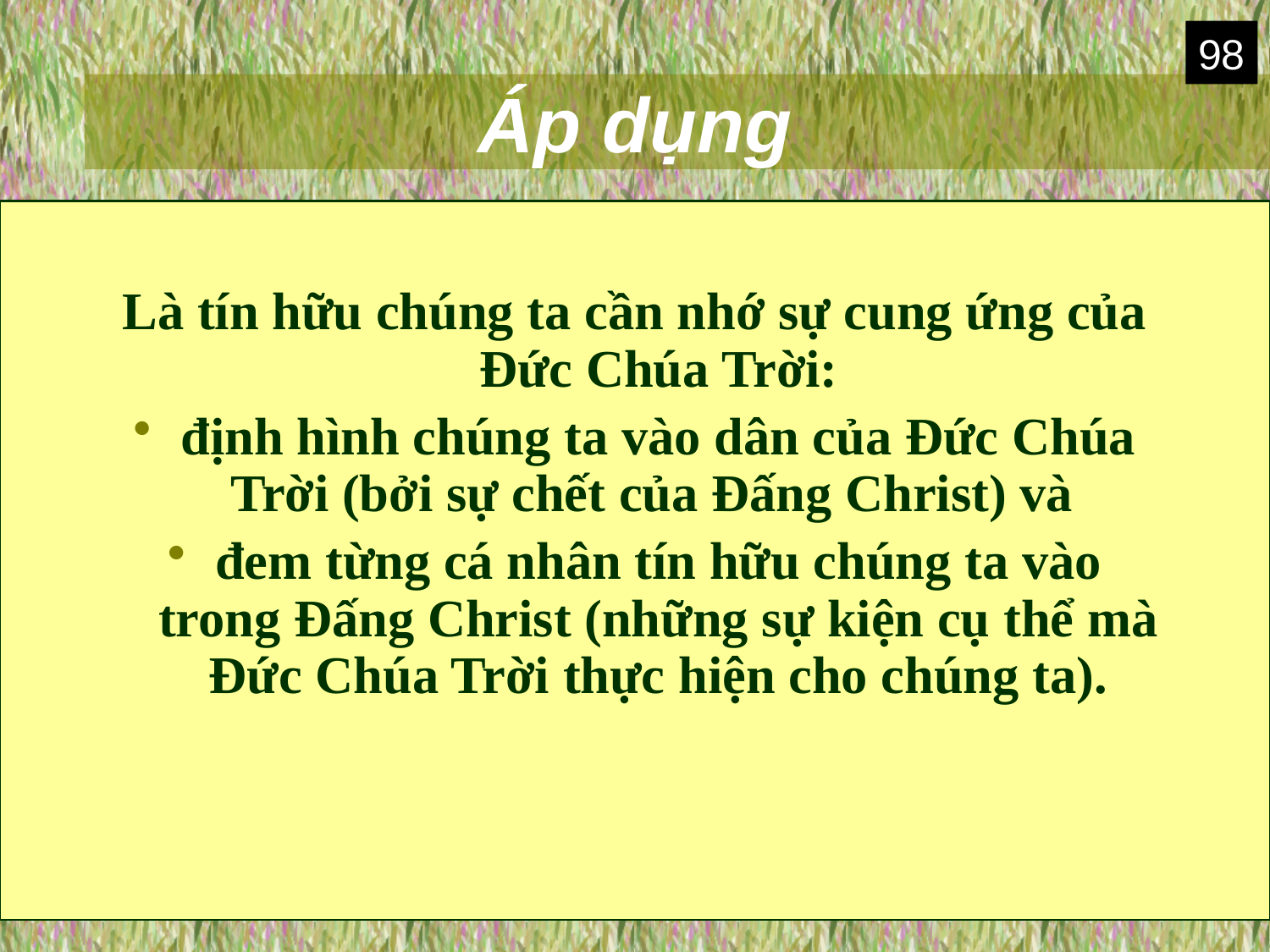

98
# Áp dụng

Là tín hữu chúng ta cần nhớ sự cung ứng của Đức Chúa Trời:
định hình chúng ta vào dân của Đức Chúa Trời (bởi sự chết của Đấng Christ) và
đem từng cá nhân tín hữu chúng ta vào trong Đấng Christ (những sự kiện cụ thể mà Đức Chúa Trời thực hiện cho chúng ta).